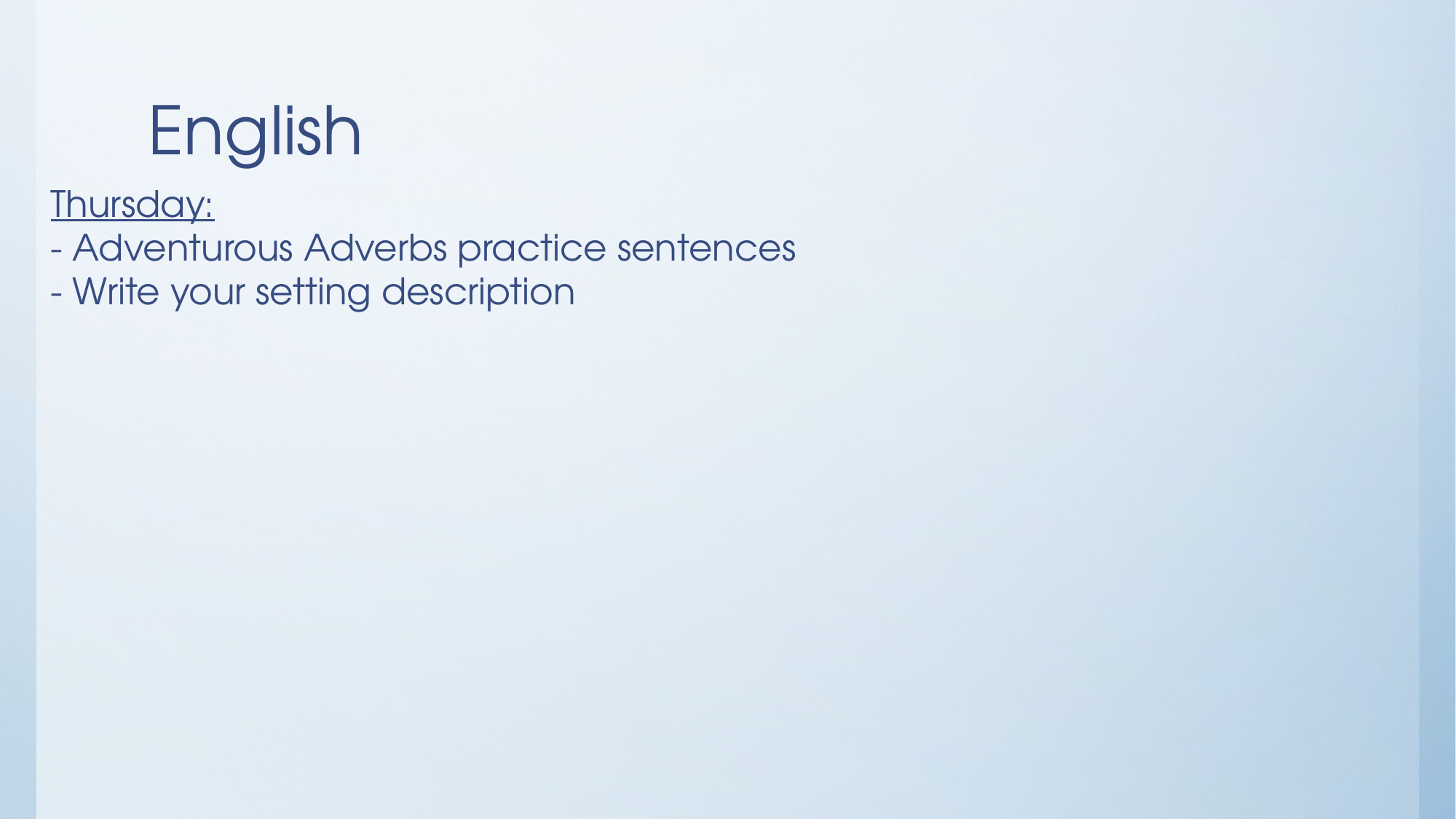

# English
Thursday:
- Adventurous Adverbs practice sentences
- Write your setting description